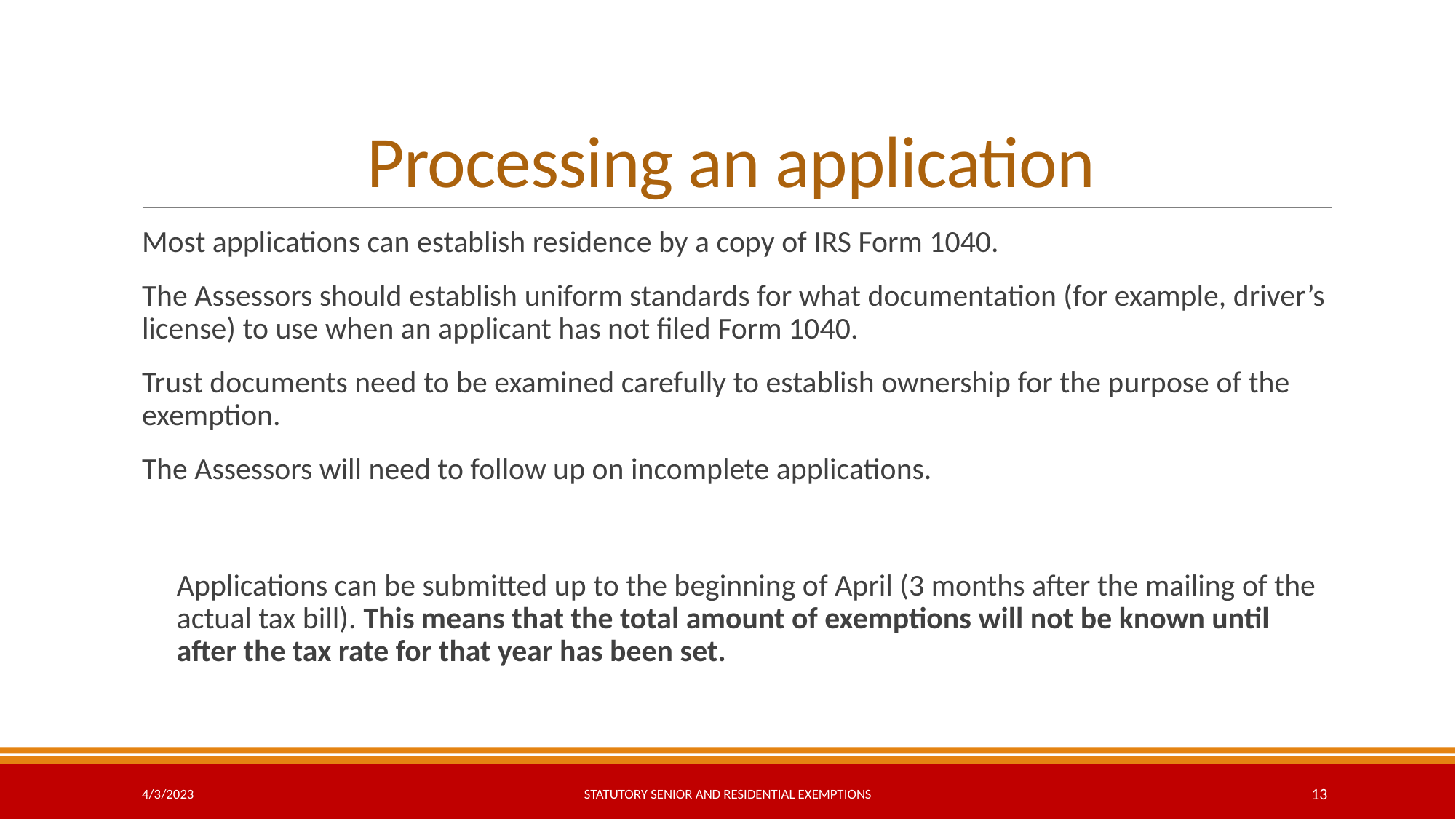

# Processing an application
Most applications can establish residence by a copy of IRS Form 1040.
The Assessors should establish uniform standards for what documentation (for example, driver’s license) to use when an applicant has not filed Form 1040.
Trust documents need to be examined carefully to establish ownership for the purpose of the exemption.
The Assessors will need to follow up on incomplete applications.

Applications can be submitted up to the beginning of April (3 months after the mailing of the actual tax bill). This means that the total amount of exemptions will not be known until after the tax rate for that year has been set.

4/3/2023
Statutory Senior and Residential Exemptions
13